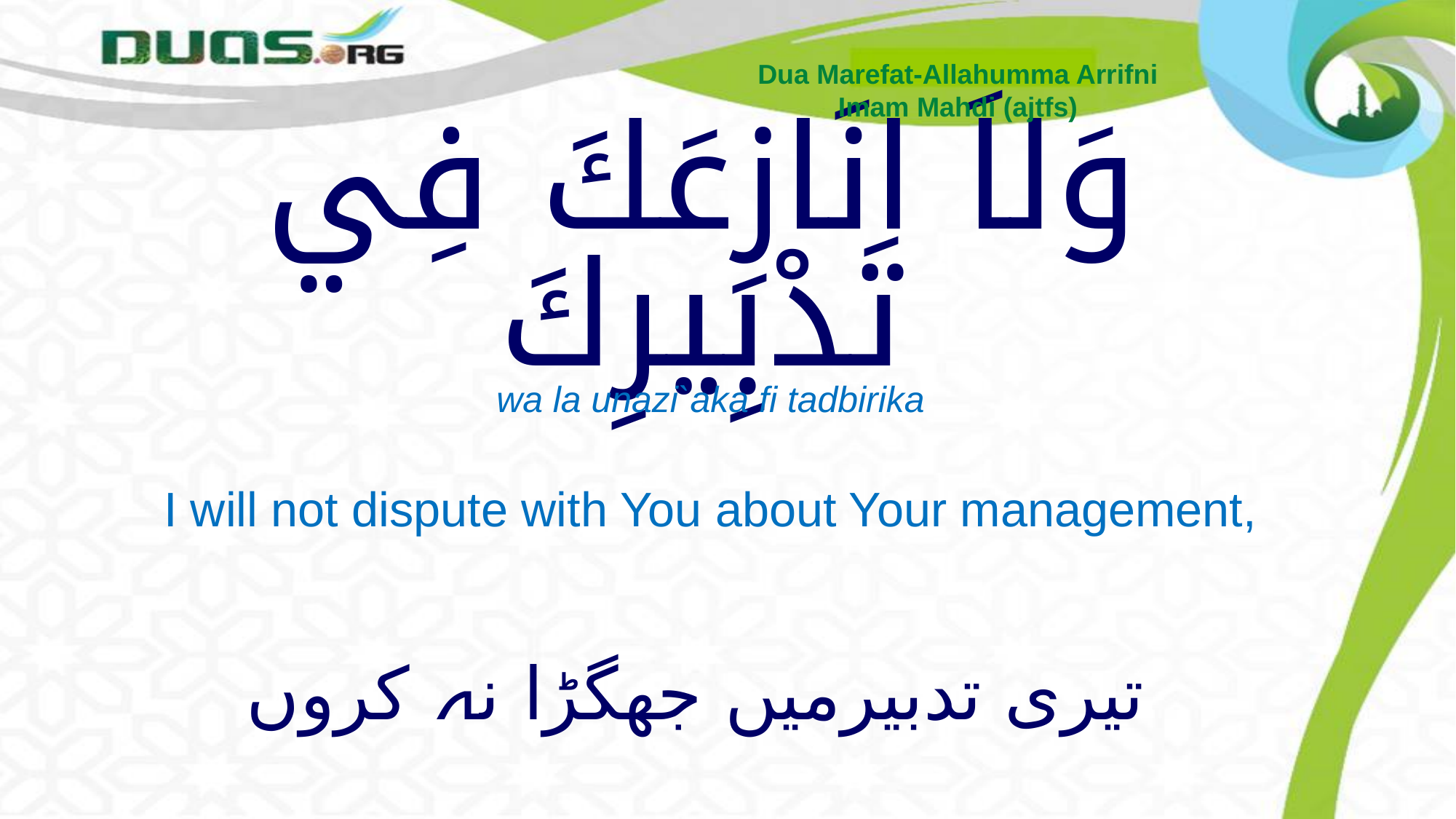

Dua Marefat-Allahumma Arrifni
Imam Mahdi (ajtfs)
# وَلاَ انَازِعَكَ فِي تَدْبِيرِكَ

wa la unazi`aka fi tadbirika

I will not dispute with You about Your management,
تیری تدبیرمیں جھگڑا نہ کروں